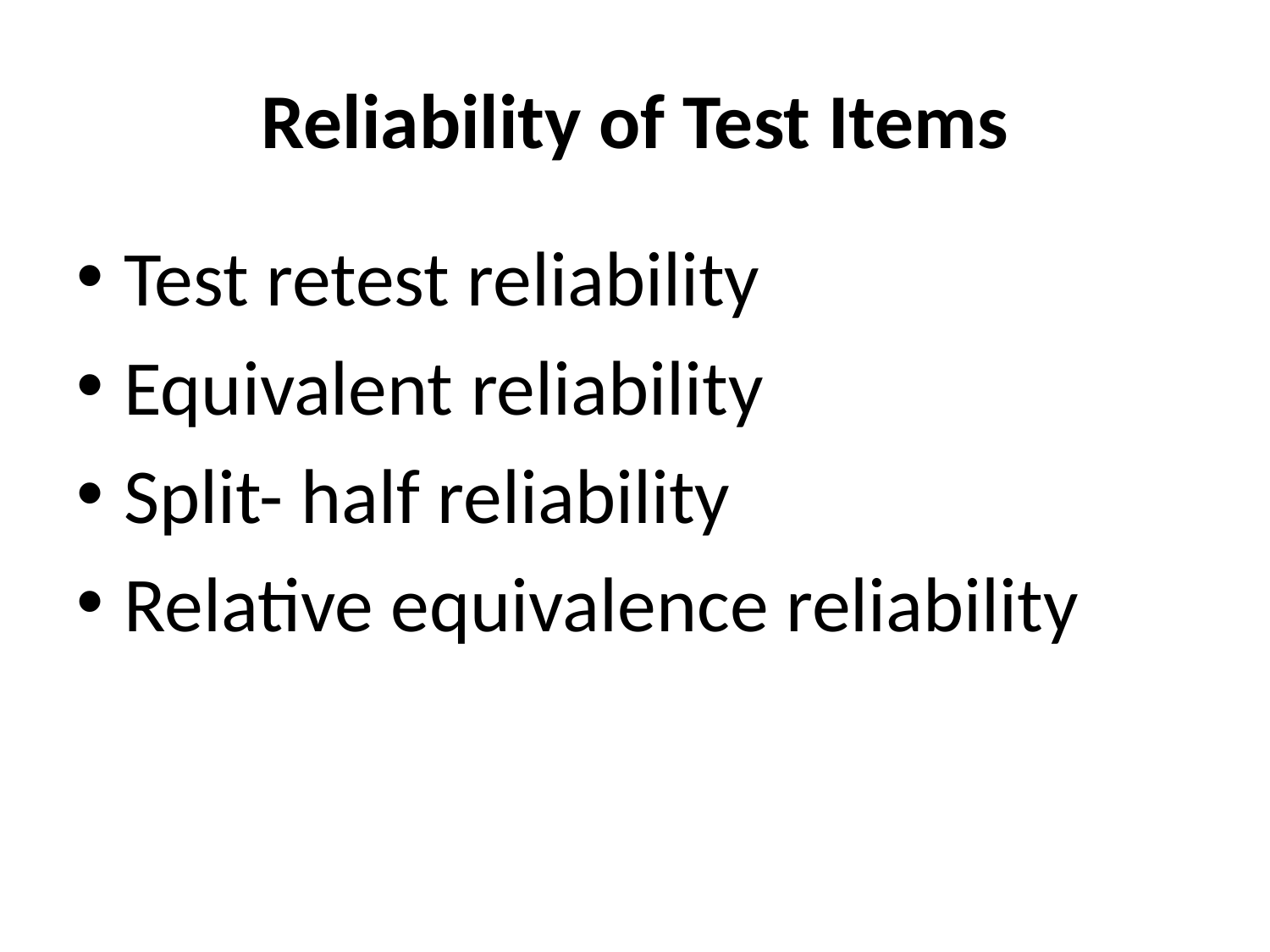

# Reliability of Test Items
Test retest reliability
Equivalent reliability
Split- half reliability
Relative equivalence reliability